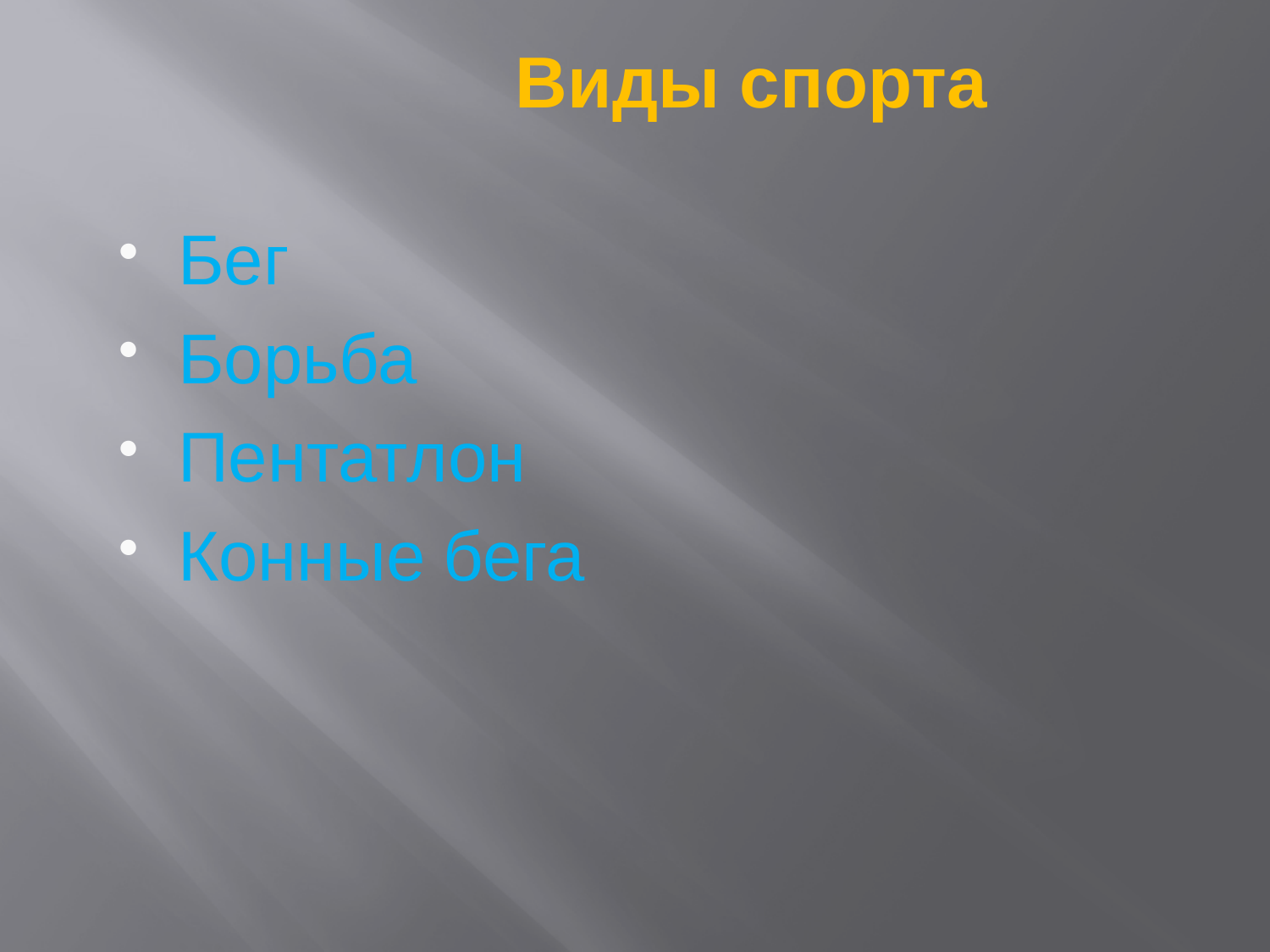

# Виды спорта
Бег
Борьба
Пентатлон
Конные бега